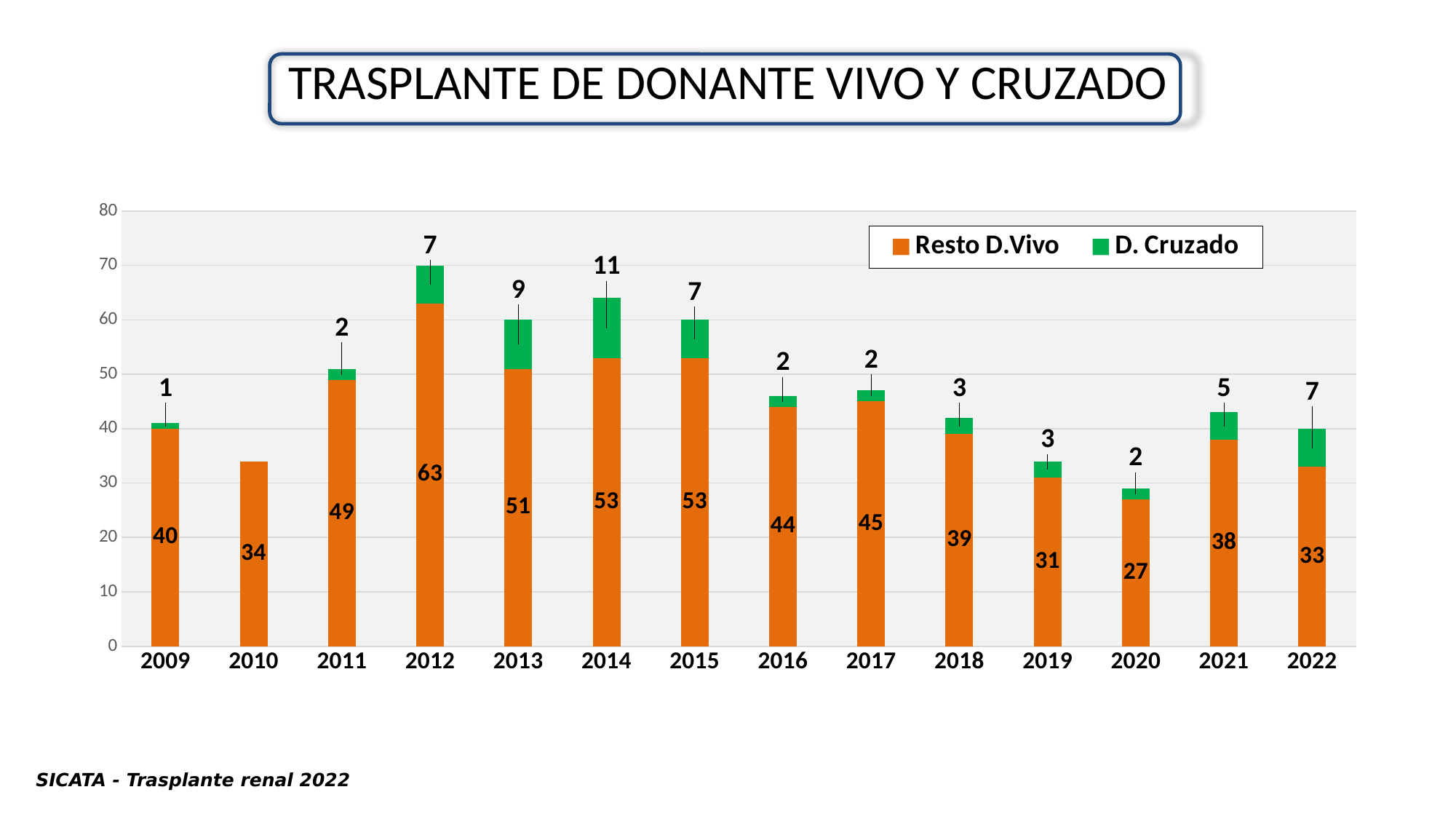

# TRASPLANTE DE DONANTE VIVO Y CRUZADO

### Chart

| Category | Resto D.Vivo | D. Cruzado |
|---|---|---|
| 2009 | 40.0 | 1.0 |
| 2010 | 34.0 | 0.0 |
| 2011 | 49.0 | 2.0 |
| 2012 | 63.0 | 7.0 |
| 2013 | 51.0 | 9.0 |
| 2014 | 53.0 | 11.0 |
| 2015 | 53.0 | 7.0 |
| 2016 | 44.0 | 2.0 |
| 2017 | 45.0 | 2.0 |
| 2018 | 39.0 | 3.0 |
| 2019 | 31.0 | 3.0 |
| 2020 | 27.0 | 2.0 |
| 2021 | 38.0 | 5.0 |
| 2022 | 33.0 | 7.0 |
SICATA - Trasplante renal 2022